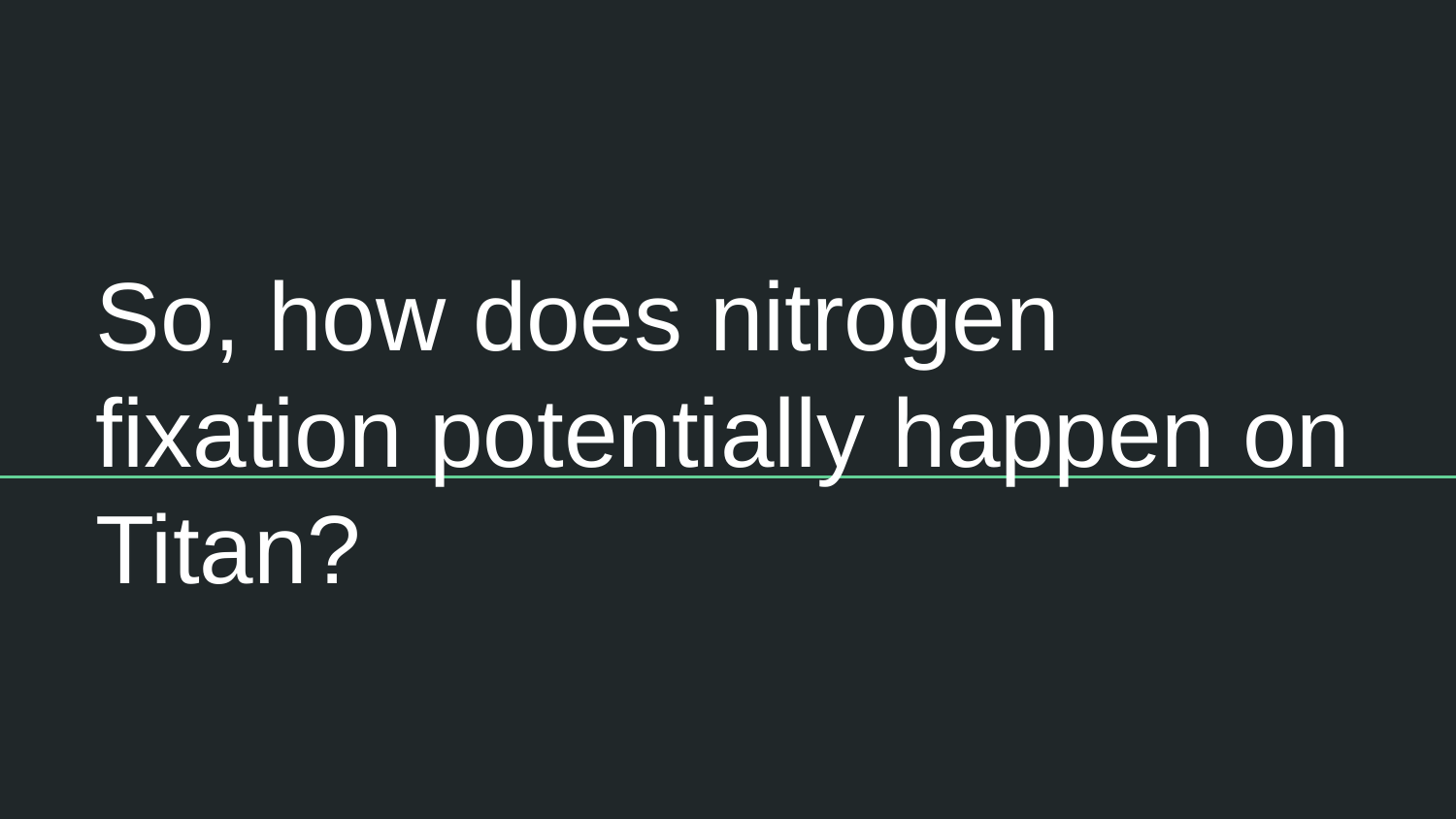

# So, how does nitrogen fixation potentially happen on Titan?